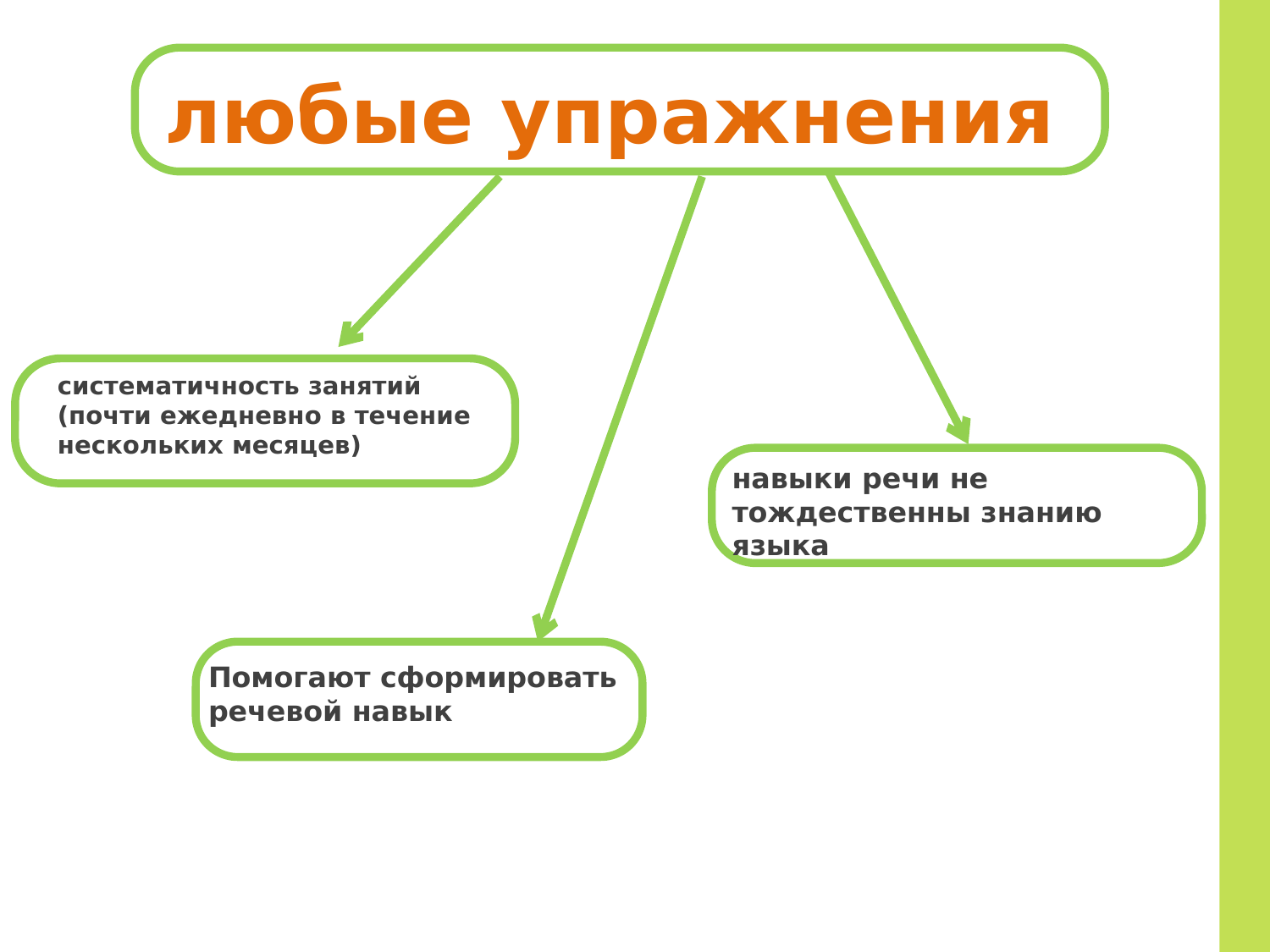

любые упражнения

систематичность занятий (почти ежедневно в течение нескольких месяцев)

навыки речи не тождественны знанию языка

Помогают сформировать речевой навык